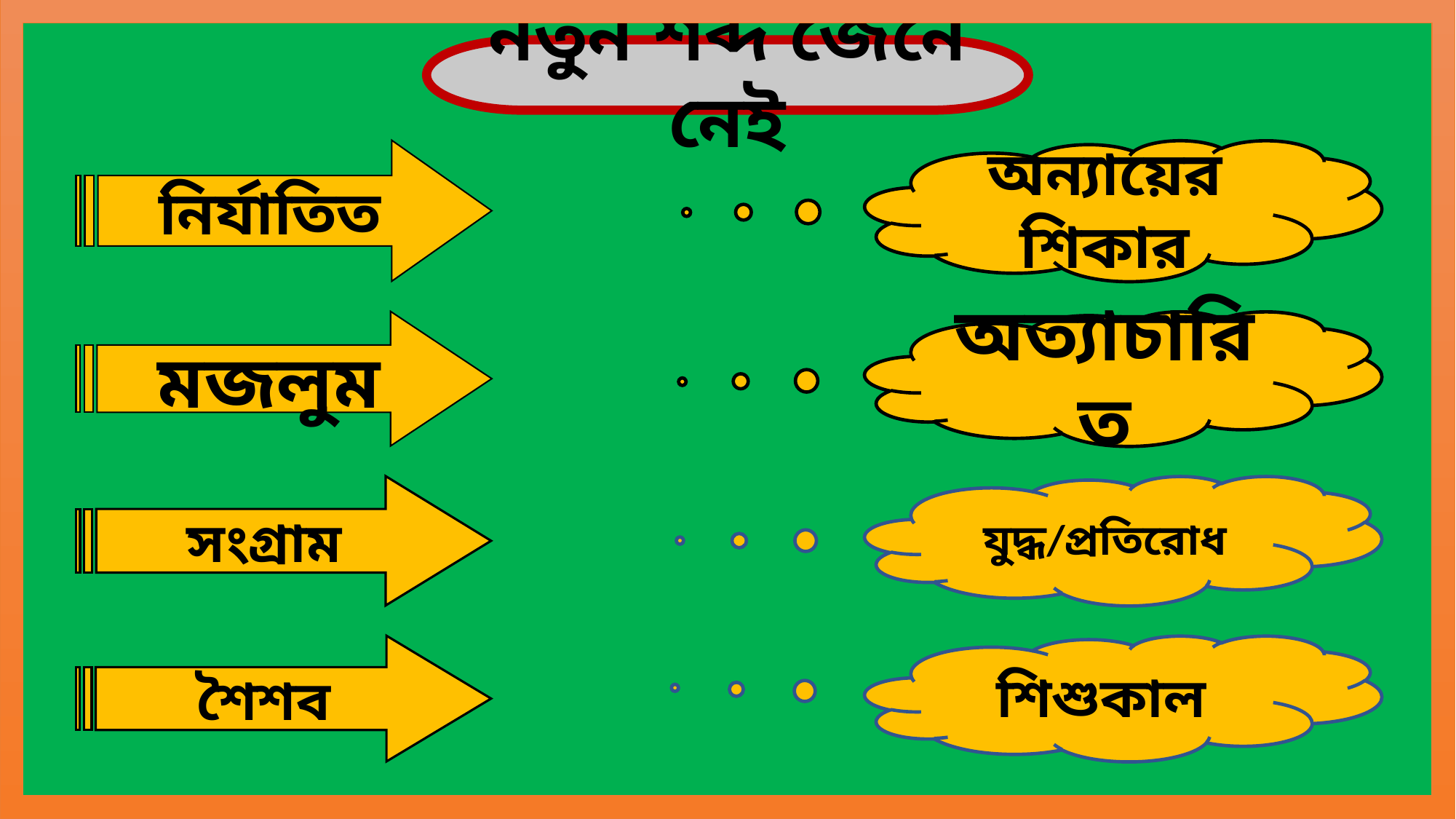

নতুন শব্দ জেনে নেই
অন্যায়ের শিকার
নির্যাতিত
অত্যাচারিত
মজলুম
সংগ্রাম
 যুদ্ধ/প্রতিরোধ
শিশুকাল
শৈশব